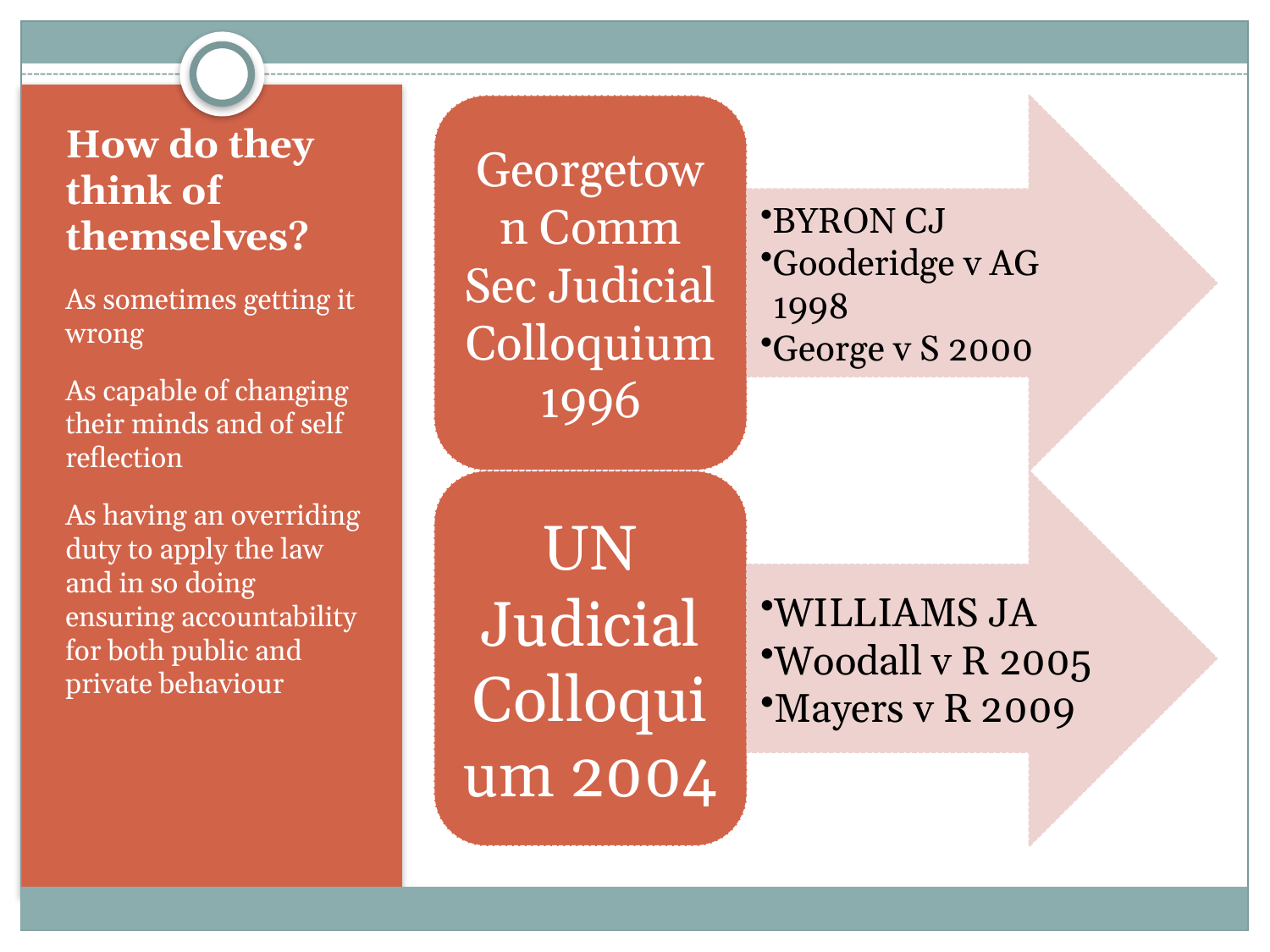

Georgetown Comm Sec Judicial Colloquium 1996
BYRON CJ
George v S 2000
WILLIAMS JA
Mayers v R 2009
Gooderidge v AG 1998
Woodall v R 2005
# How do they think of themselves?
As sometimes getting it wrong
As capable of changing their minds and of self reflection
As having an overriding duty to apply the law and in so doing ensuring accountability for both public and private behaviour